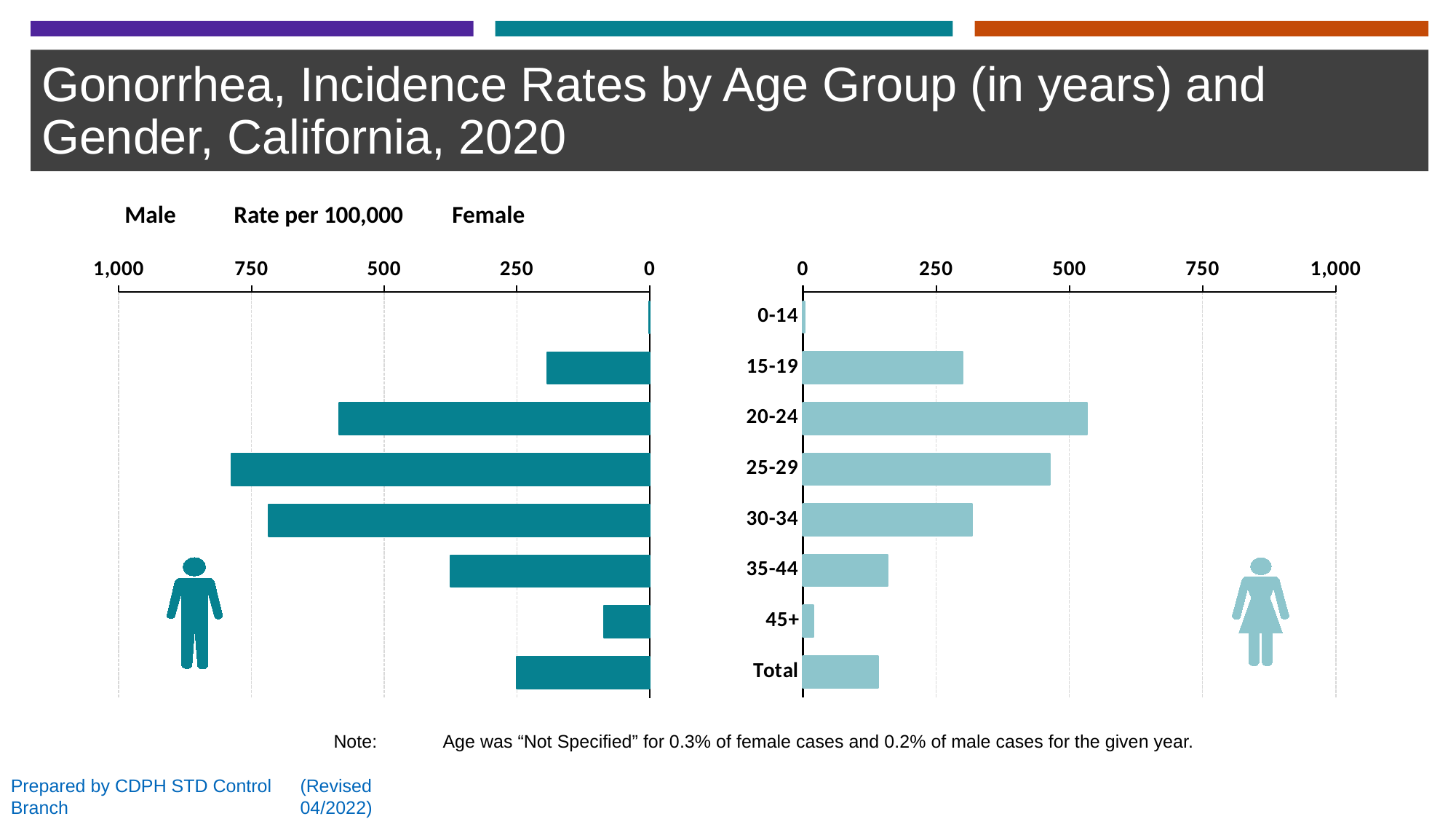

# Gonorrhea, Incidence Rates by Age Group (in years) and Gender, California, 2020
Male	Rate per 100,000	Female

### Chart

| Category | Female |
|---|---|
| 0-14 | 3.9 |
| 15-19 | 299.2 |
| 20-24 | 533.9 |
| 25-29 | 463.0 |
| 30-34 | 317.6 |
| 35-44 | 159.4 |
| 45+ | 19.7 |
| Total | 140.7 |

### Chart

| Category | Male |
|---|---|
| 0-14 | 1.1 |
| 15-19 | 193.2 |
| 20-24 | 584.8 |
| 25-29 | 787.7 |
| 30-34 | 718.4 |
| 35-44 | 375.8 |
| 45+ | 86.4 |
| Total | 250.0 |

	Note:	Age was “Not Specified” for 0.3% of female cases and 0.2% of male cases for the given year.
(Revised 04/2022)